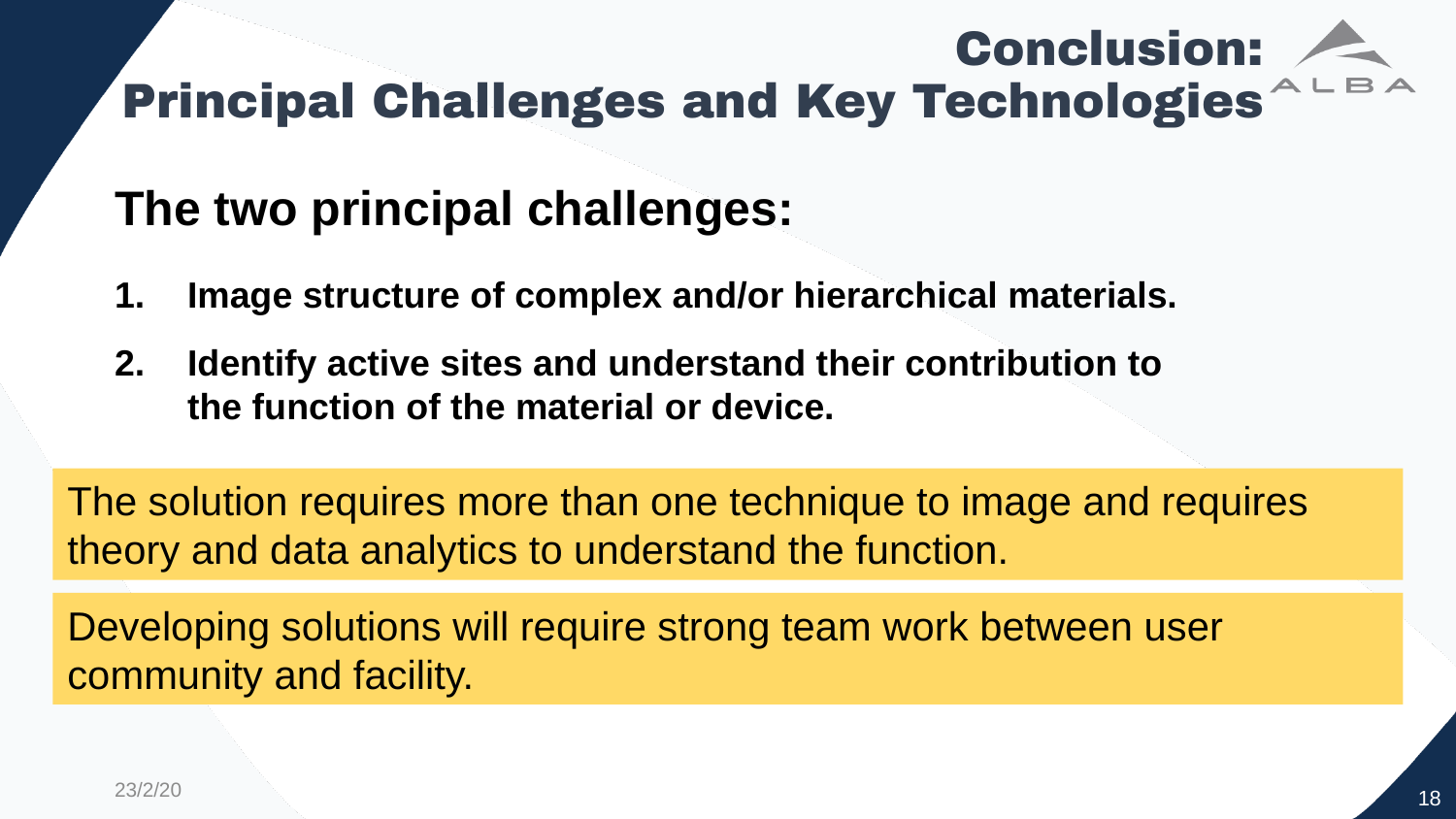

# Conclusion: Principal Challenges and Key Technologies
The two principal challenges:
Image structure of complex and/or hierarchical materials.
Identify active sites and understand their contribution to
the function of the material or device.
The solution requires more than one technique to image and requires theory and data analytics to understand the function.
Developing solutions will require strong team work between user community and facility.
23/2/20
18